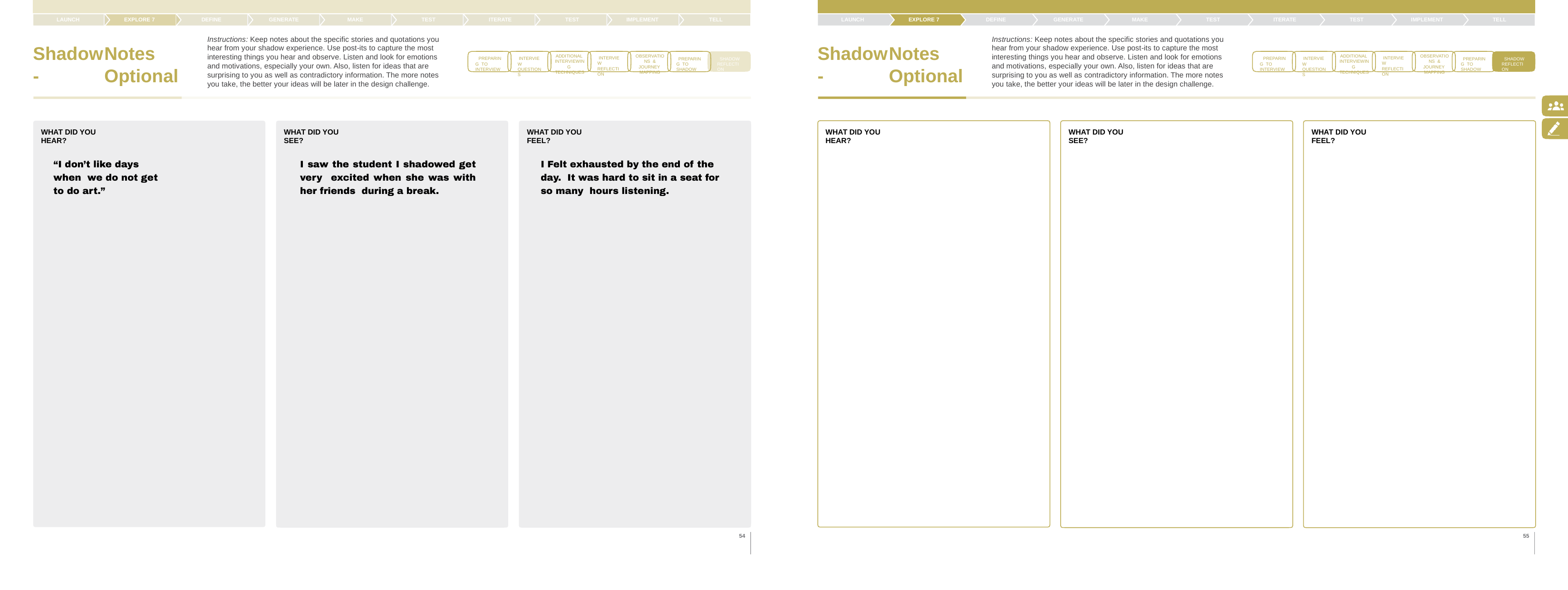

TELL
LAUNCH
EXPLORE 7
DEFINE
GENERATE
MAKE
TEST
ITERATE
TEST
IMPLEMENT
TELL
LAUNCH
EXPLORE 7
DEFINE
GENERATE
MAKE
TEST
ITERATE
TEST
IMPLEMENT
Instructions: Keep notes about the specific stories and quotations you  hear from your shadow experience. Use post-its to capture the most  interesting things you hear and observe. Listen and look for emotions  and motivations, especially your own. Also, listen for ideas that are  surprising to you as well as contradictory information. The more notes  you take, the better your ideas will be later in the design challenge.
Instructions: Keep notes about the specific stories and quotations you  hear from your shadow experience. Use post-its to capture the most  interesting things you hear and observe. Listen and look for emotions  and motivations, especially your own. Also, listen for ideas that are  surprising to you as well as contradictory information. The more notes  you take, the better your ideas will be later in the design challenge.
Shadow	Notes
-	Optional
Shadow	Notes
-	Optional

ADDITIONAL  INTERVIEWING  TECHNIQUES
OBSERVATIONS  & JOURNEY  MAPPING
ADDITIONAL  INTERVIEWING  TECHNIQUES
OBSERVATIONS  & JOURNEY  MAPPING
INTERVIEW  REFLECTION
INTERVIEW  REFLECTION
PREPARING  TO INTERVIEW
INTERVIEW  QUESTIONS
PREPARING  TO INTERVIEW
INTERVIEW  QUESTIONS
PREPARING  TO SHADOW
PREPARING  TO SHADOW
SHADOW  REFLECTION
SHADOW  REFLECTION

WHAT DID YOU HEAR?
WHAT DID YOU SEE?
WHAT DID YOU FEEL?
WHAT DID YOU HEAR?
WHAT DID YOU SEE?
WHAT DID YOU FEEL?
“I don’t like days when  we do not get to do art.”
I saw the student I shadowed get very  excited when she was with her friends  during a break.
I Felt exhausted by the end of the day.  It was hard to sit in a seat for so many  hours listening.
54
55